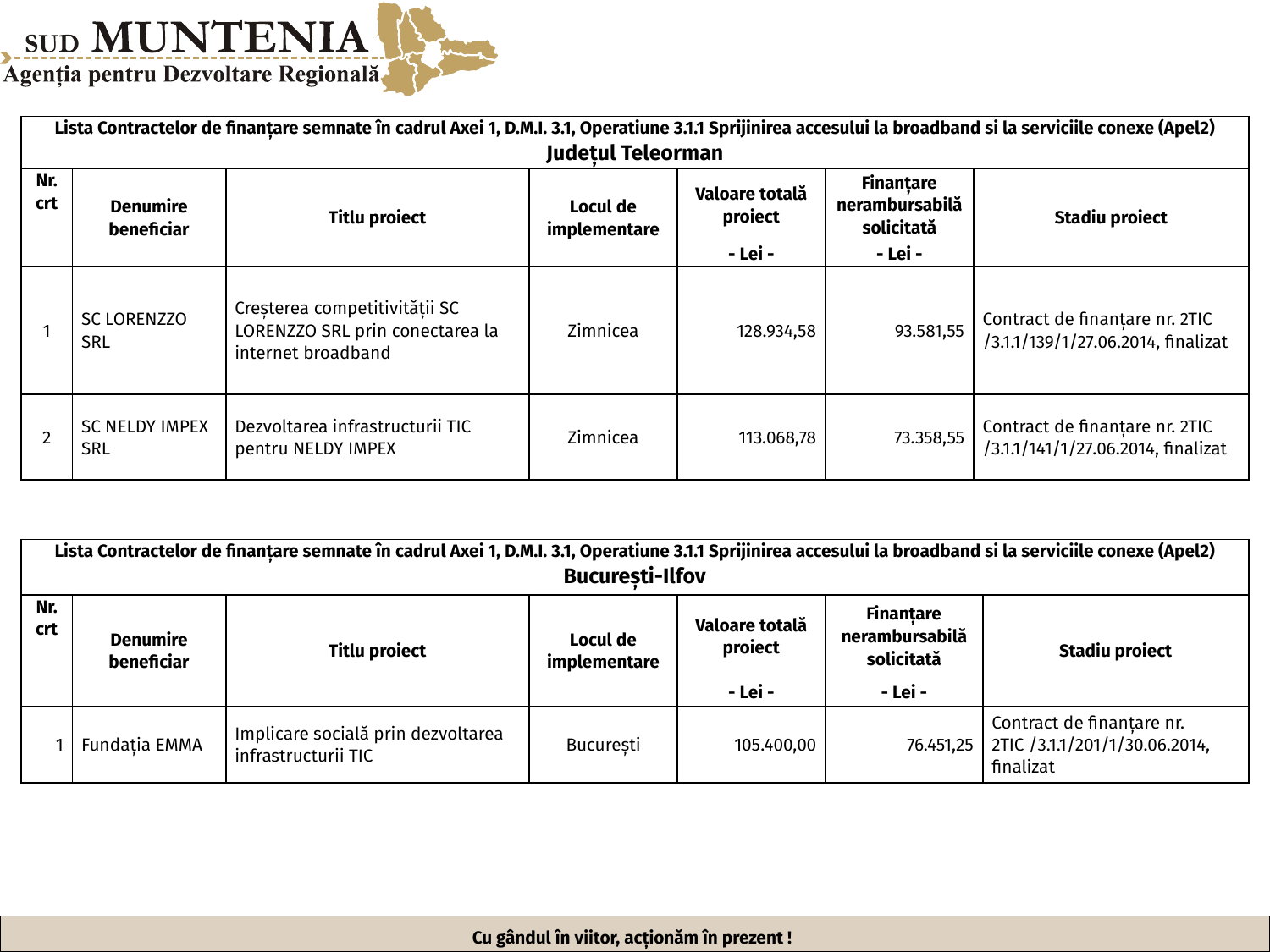

| Lista Contractelor de finanțare semnate în cadrul Axei 1, D.M.I. 3.1, Operatiune 3.1.1 Sprijinirea accesului la broadband si la serviciile conexe (Apel2) Județul Teleorman |  |  |  |  |  |  |
| --- | --- | --- | --- | --- | --- | --- |
| Nr. crt | Denumire beneficiar | Titlu proiect | Locul de implementare | Valoare totală proiect | Finanțare nerambursabilă solicitată | Stadiu proiect |
|  |  |  |  | - Lei - | - Lei - |  |
| 1 | SC LORENZZO SRL | Creșterea competitivității SC LORENZZO SRL prin conectarea la internet broadband | Zimnicea | 128.934,58 | 93.581,55 | Contract de finanțare nr. 2TIC /3.1.1/139/1/27.06.2014, finalizat |
| 2 | SC NELDY IMPEX SRL | Dezvoltarea infrastructurii TIC pentru NELDY IMPEX | Zimnicea | 113.068,78 | 73.358,55 | Contract de finanțare nr. 2TIC /3.1.1/141/1/27.06.2014, finalizat |
| Lista Contractelor de finanțare semnate în cadrul Axei 1, D.M.I. 3.1, Operatiune 3.1.1 Sprijinirea accesului la broadband si la serviciile conexe (Apel2) București-Ilfov |  |  |  |  |  |  |
| --- | --- | --- | --- | --- | --- | --- |
| Nr. crt | Denumire beneficiar | Titlu proiect | Locul de implementare | Valoare totală proiect | Finanțare nerambursabilă solicitată | Stadiu proiect |
|  |  |  |  | - Lei - | - Lei - |  |
| 1 | Fundația EMMA | Implicare socială prin dezvoltarea infrastructurii TIC | București | 105.400,00 | 76.451,25 | Contract de finanțare nr. 2TIC /3.1.1/201/1/30.06.2014, finalizat |